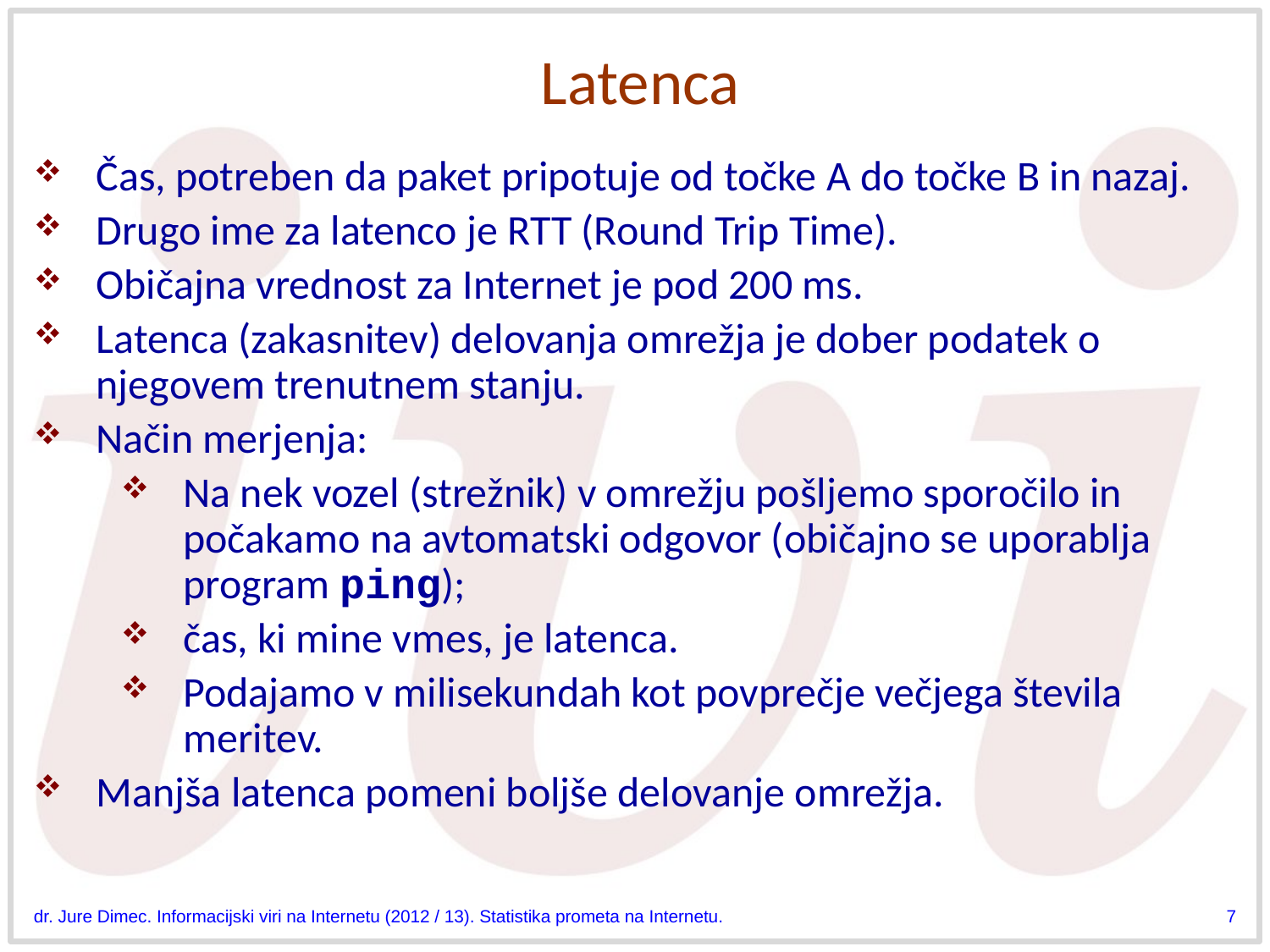

# Latenca
Čas, potreben da paket pripotuje od točke A do točke B in nazaj.
Drugo ime za latenco je RTT (Round Trip Time).
Običajna vrednost za Internet je pod 200 ms.
Latenca (zakasnitev) delovanja omrežja je dober podatek o njegovem trenutnem stanju.
Način merjenja:
Na nek vozel (strežnik) v omrežju pošljemo sporočilo in počakamo na avtomatski odgovor (običajno se uporablja program ping);
čas, ki mine vmes, je latenca.
Podajamo v milisekundah kot povprečje večjega števila meritev.
Manjša latenca pomeni boljše delovanje omrežja.
dr. Jure Dimec. Informacijski viri na Internetu (2012 / 13). Statistika prometa na Internetu.
7